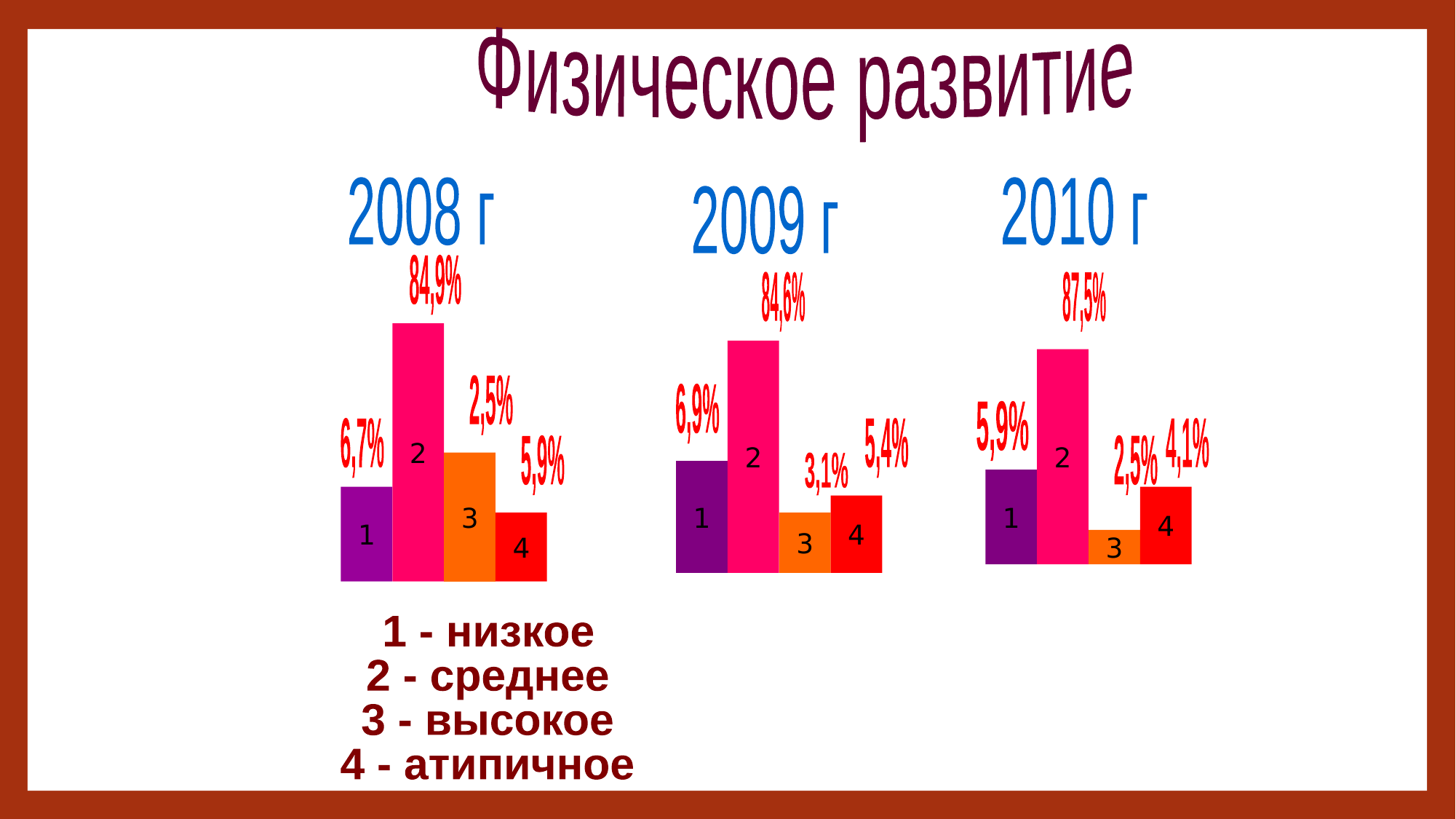

Физическое развитие
2008 г
2010 г
2009 г
84,9%
84,6%
87,5%
2
2
2
2,5%
6,9%
5,9%
6,7%
5,4%
4,1%
5,9%
2,5%
3
3,1%
1
1
4
1
4
4
3
3
1 - низкое
2 - среднее
3 - высокое
4 - атипичное